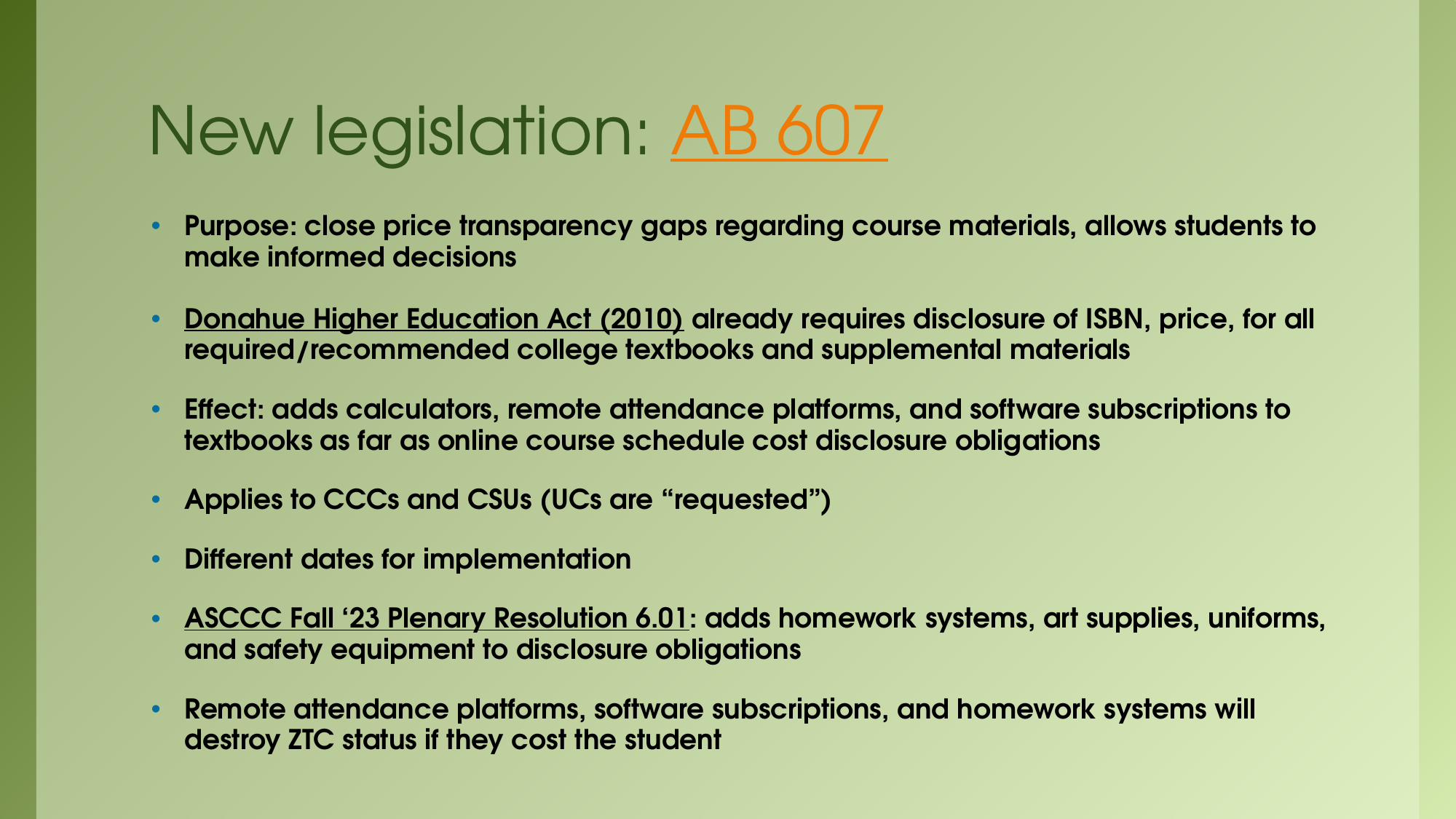

# New legislation: AB 607
Purpose: close price transparency gaps regarding course materials, allows students to make informed decisions

Donahue Higher Education Act (2010) already requires disclosure of ISBN, price, for all required/recommended college textbooks and supplemental materials
Effect: adds calculators, remote attendance platforms, and software subscriptions to textbooks as far as online course schedule cost disclosure obligations
Applies to CCCs and CSUs (UCs are “requested”)
Different dates for implementation
ASCCC Fall ‘23 Plenary Resolution 6.01: adds homework systems, art supplies, uniforms, and safety equipment to disclosure obligations
Remote attendance platforms, software subscriptions, and homework systems will destroy ZTC status if they cost the student